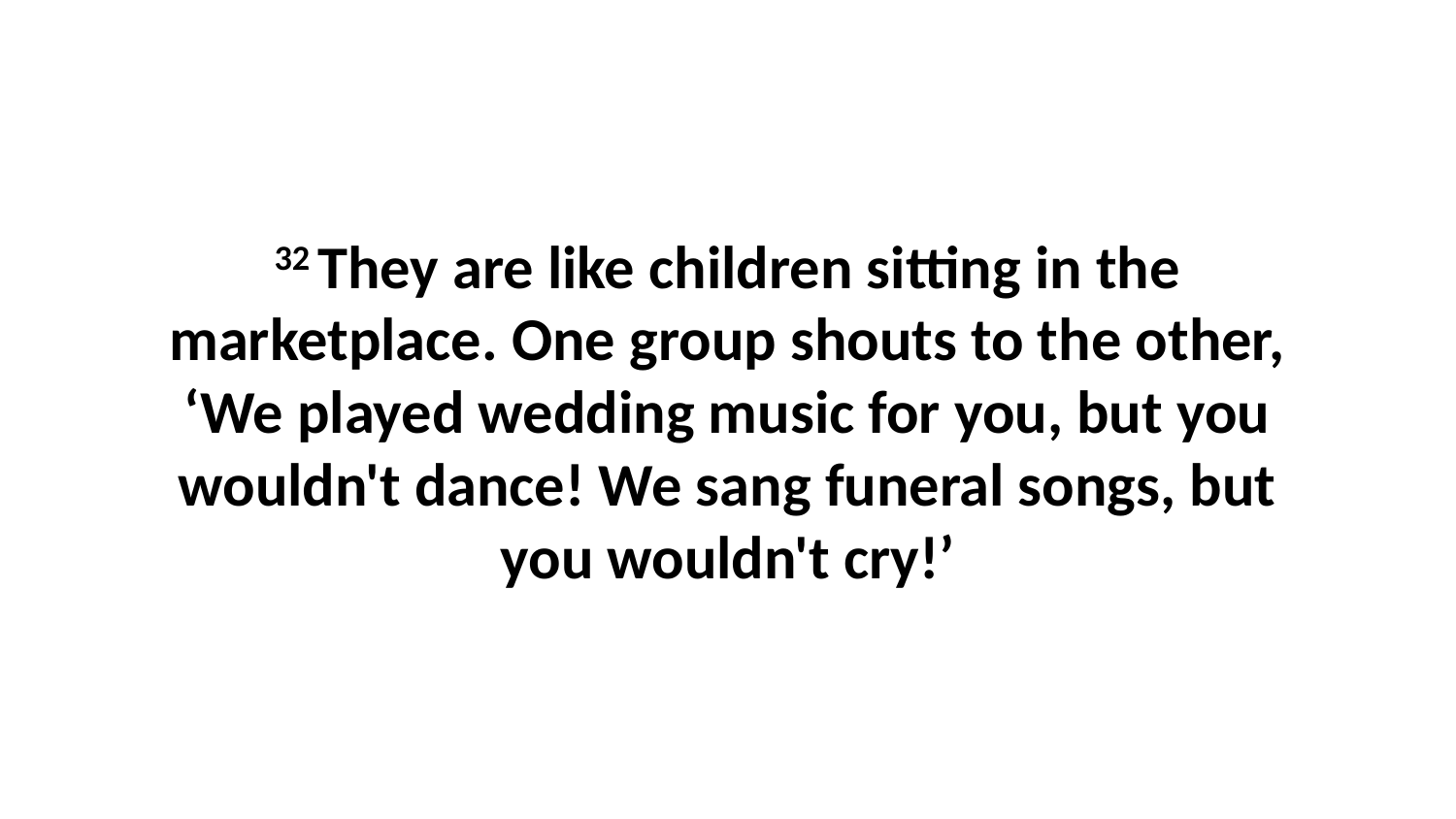

32 They are like children sitting in the marketplace. One group shouts to the other, ‘We played wedding music for you, but you wouldn't dance! We sang funeral songs, but you wouldn't cry!’